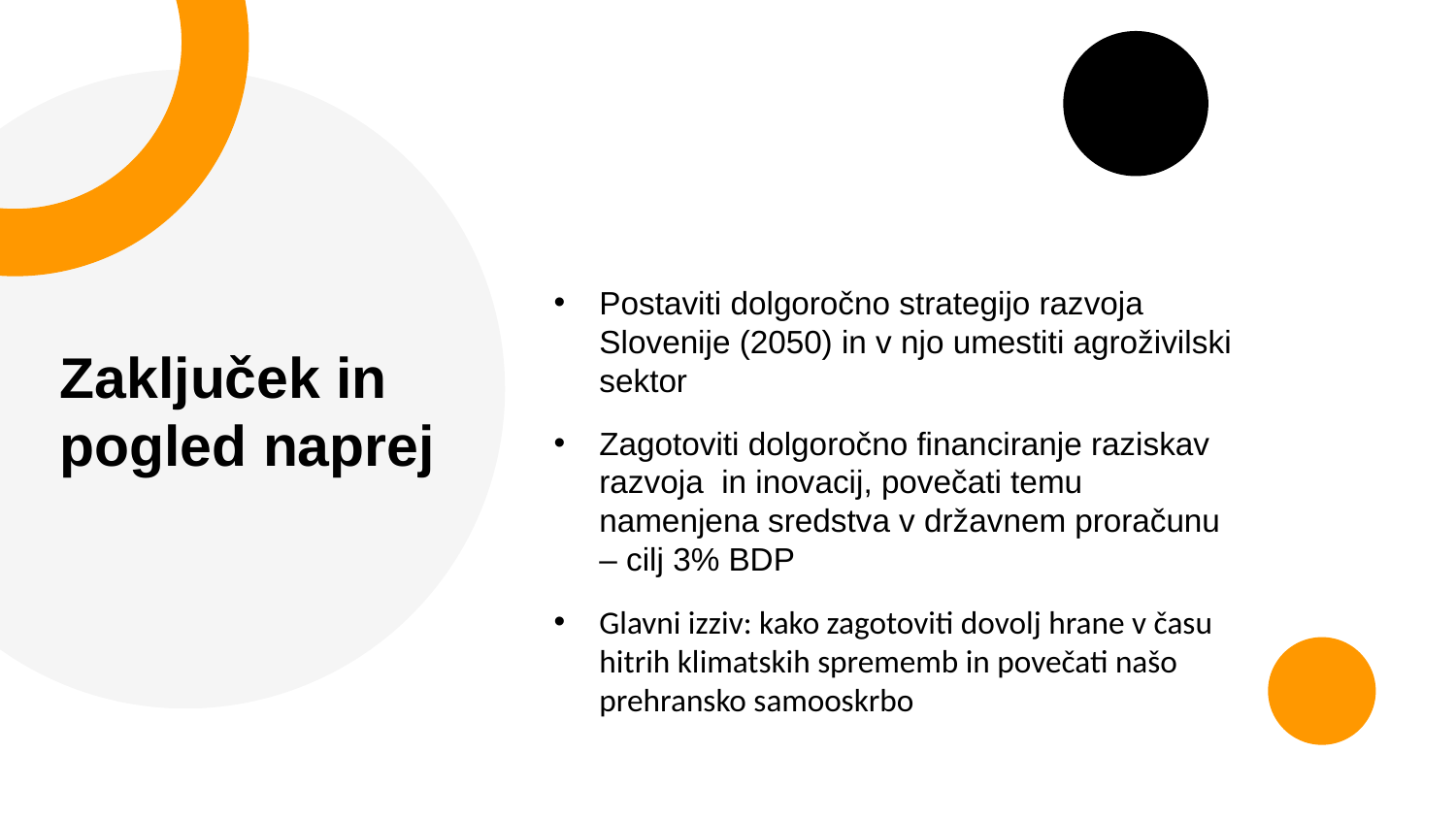

Postaviti dolgoročno strategijo razvoja Slovenije (2050) in v njo umestiti agroživilski sektor
Zagotoviti dolgoročno financiranje raziskav razvoja  in inovacij, povečati temu namenjena sredstva v državnem proračunu – cilj 3% BDP
Glavni izziv: kako zagotoviti dovolj hrane v času hitrih klimatskih sprememb in povečati našo prehransko samooskrbo
Zaključek in pogled naprej